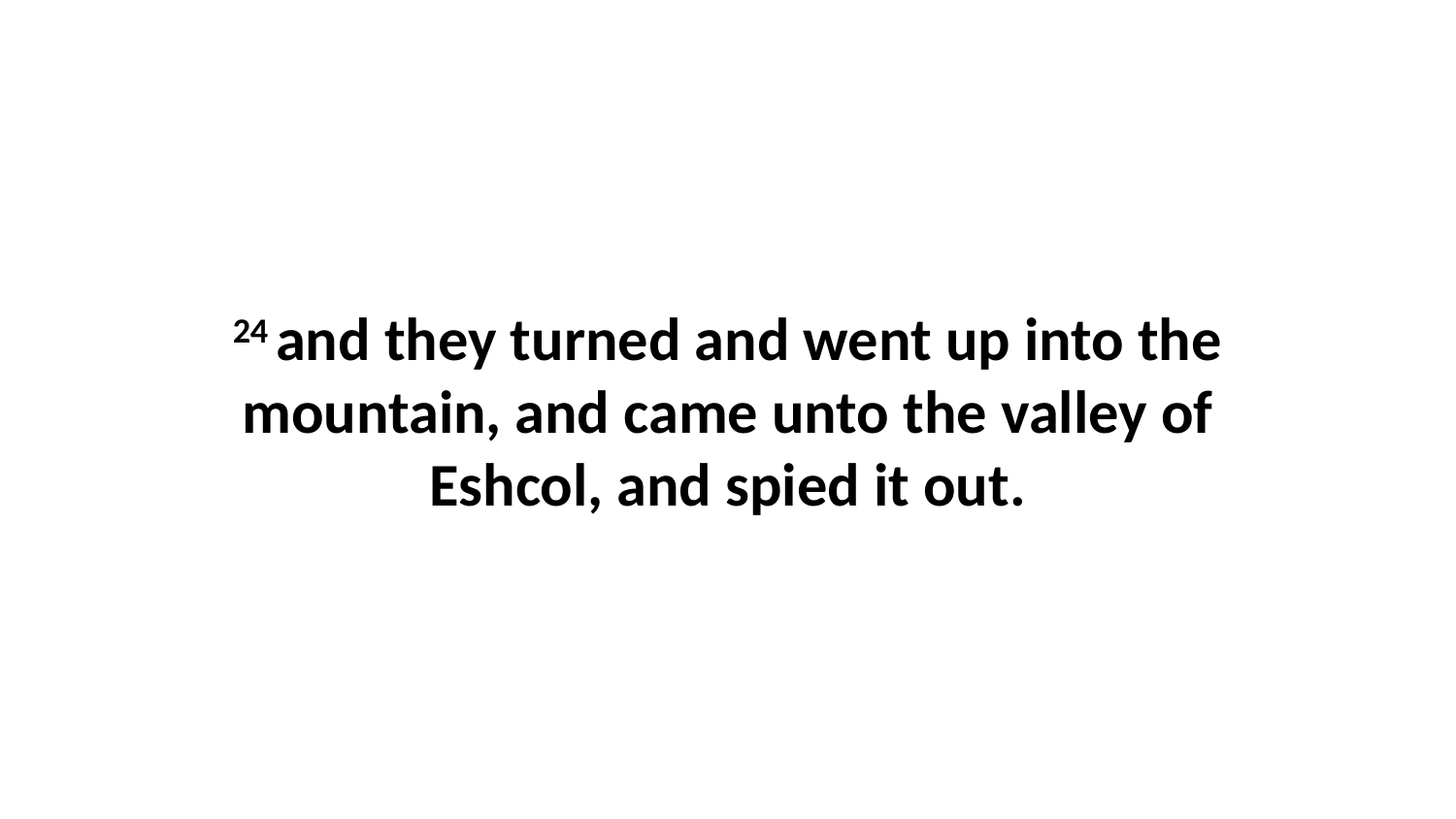

24 and they turned and went up into the mountain, and came unto the valley of Eshcol, and spied it out.